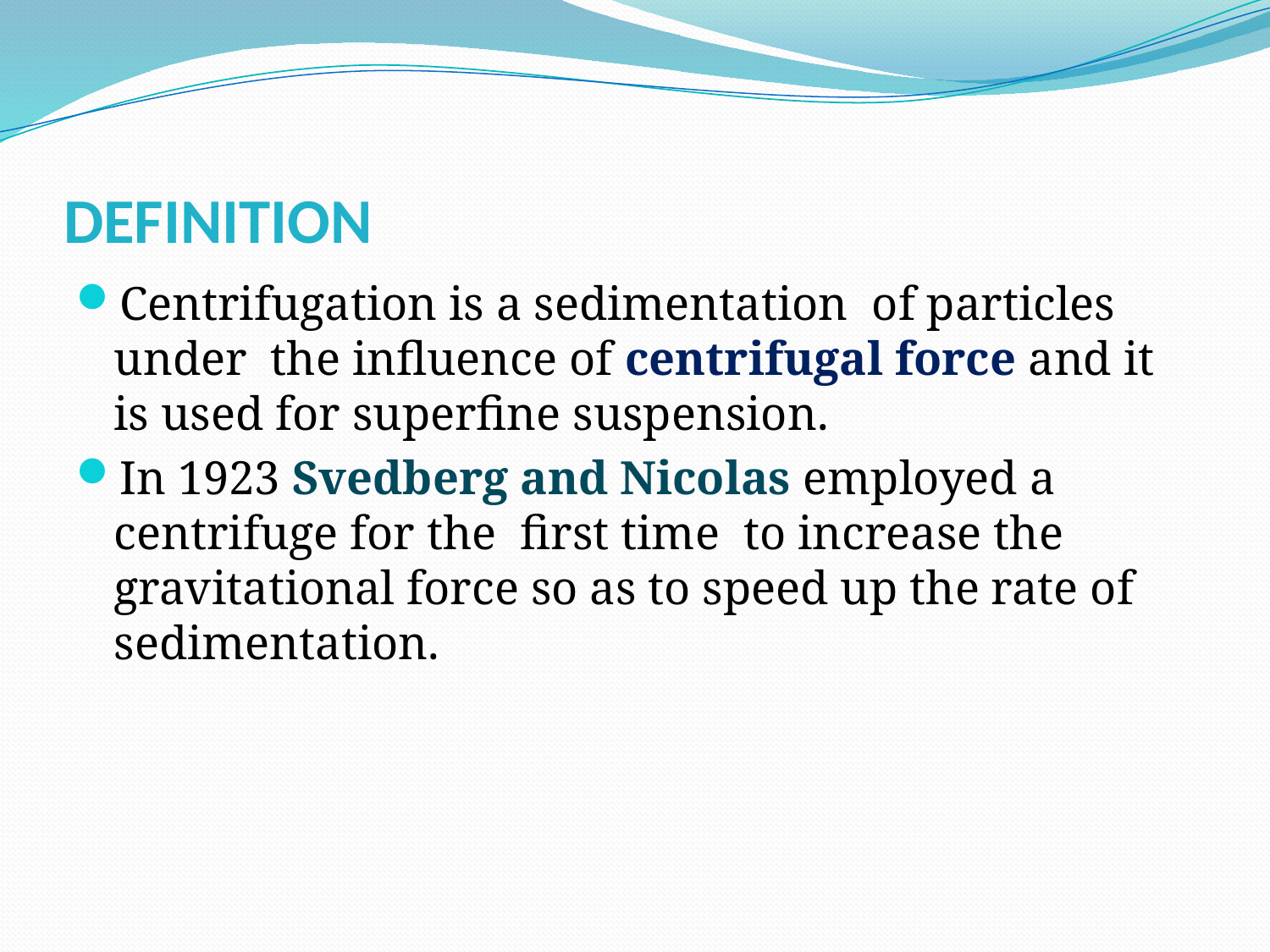

# DEFINITION
Centrifugation is a sedimentation  of particles under  the influence of centrifugal force and it is used for superfine suspension.
In 1923 Svedberg and Nicolas employed a centrifuge for the  first time  to increase the gravitational force so as to speed up the rate of sedimentation.